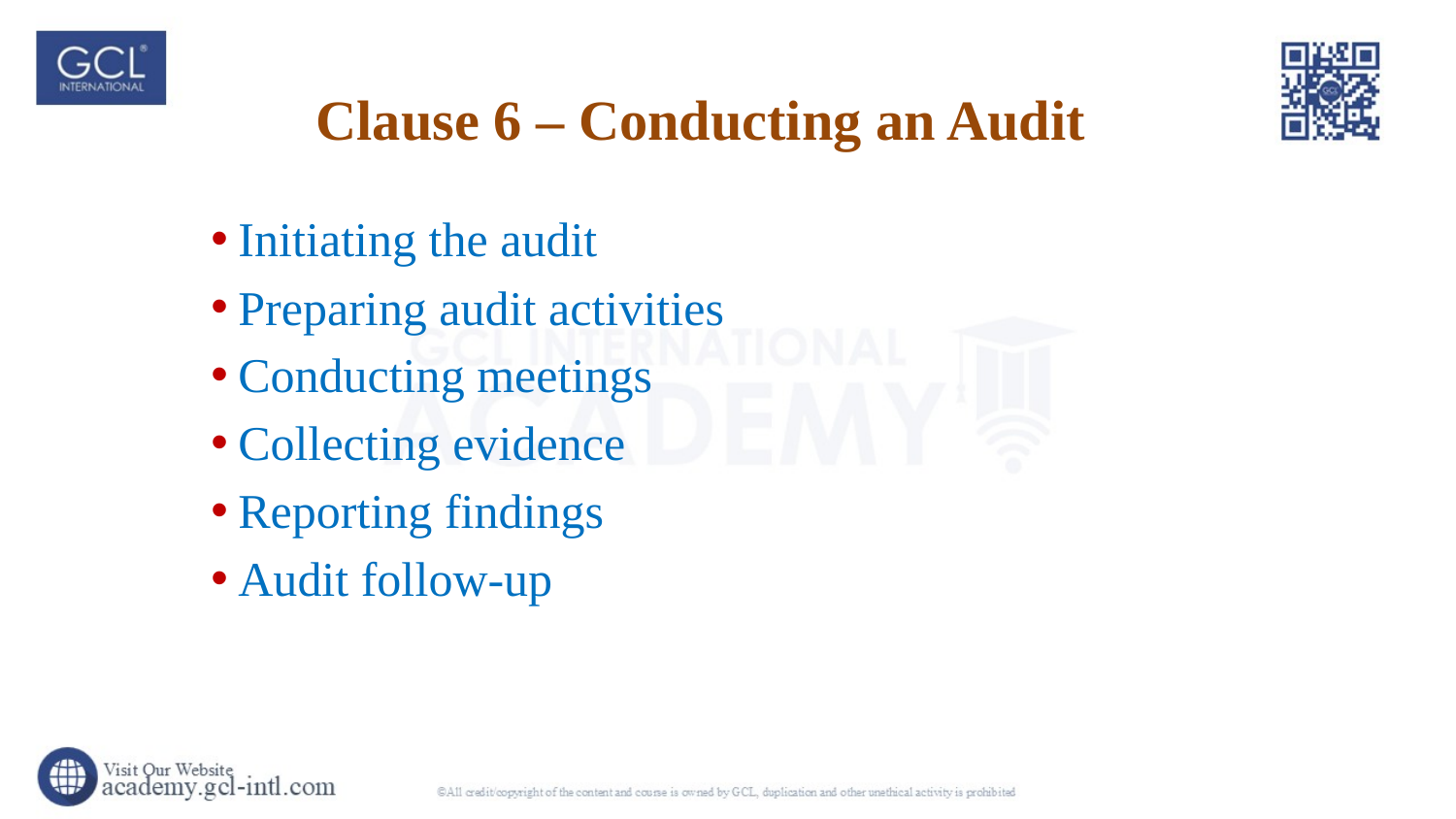

# Clause 6 – Conducting an Audit
Initiating the audit
Preparing audit activities
Conducting meetings
Collecting evidence
Reporting findings
Audit follow-up